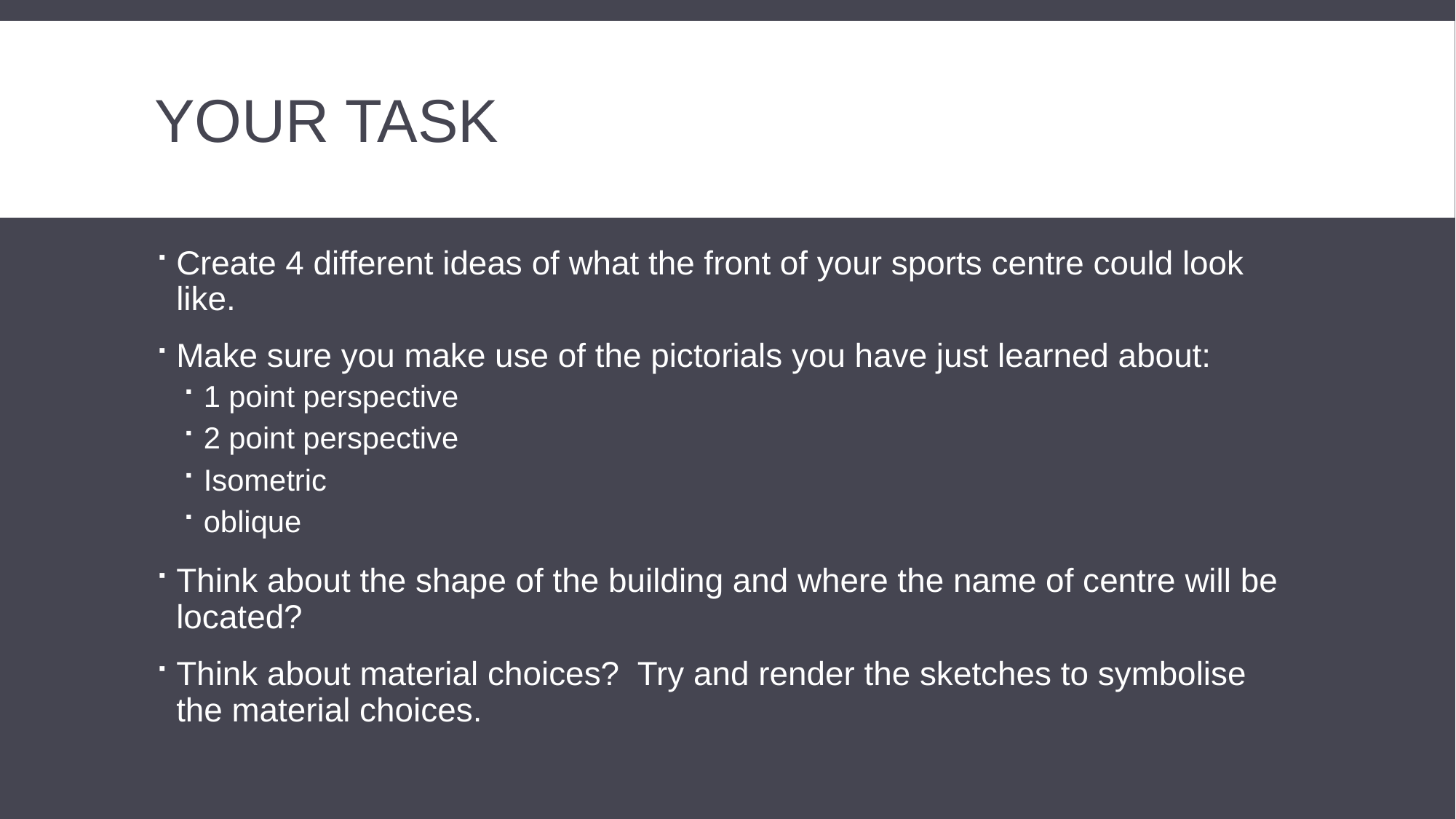

# YOUR TASK
Create 4 different ideas of what the front of your sports centre could look like.
Make sure you make use of the pictorials you have just learned about:
1 point perspective
2 point perspective
Isometric
oblique
Think about the shape of the building and where the name of centre will be located?
Think about material choices?  Try and render the sketches to symbolise the material choices.